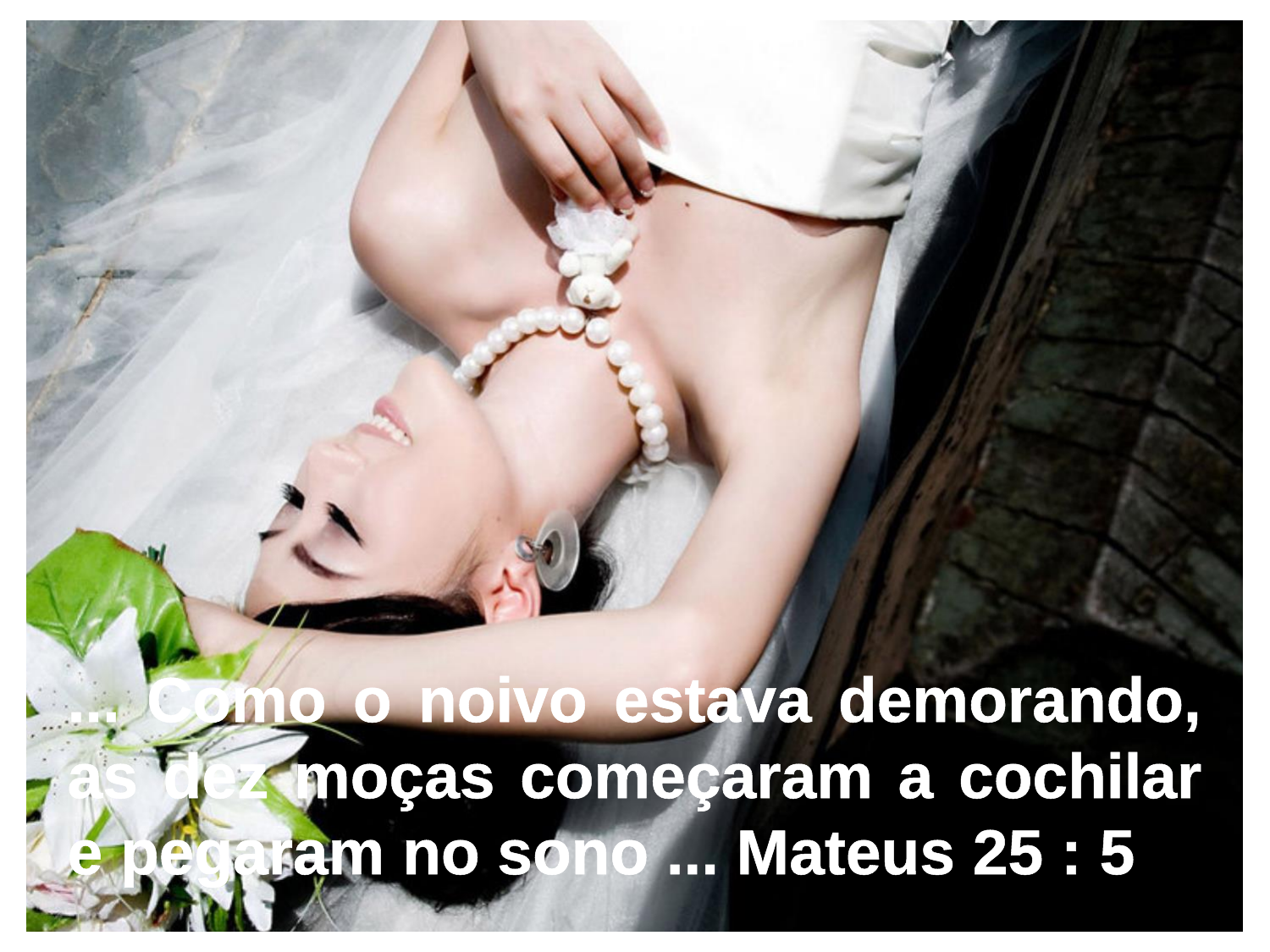

... Como o noivo estava demorando, as dez moças começaram a cochilar e pegaram no sono ... Mateus 25 : 5